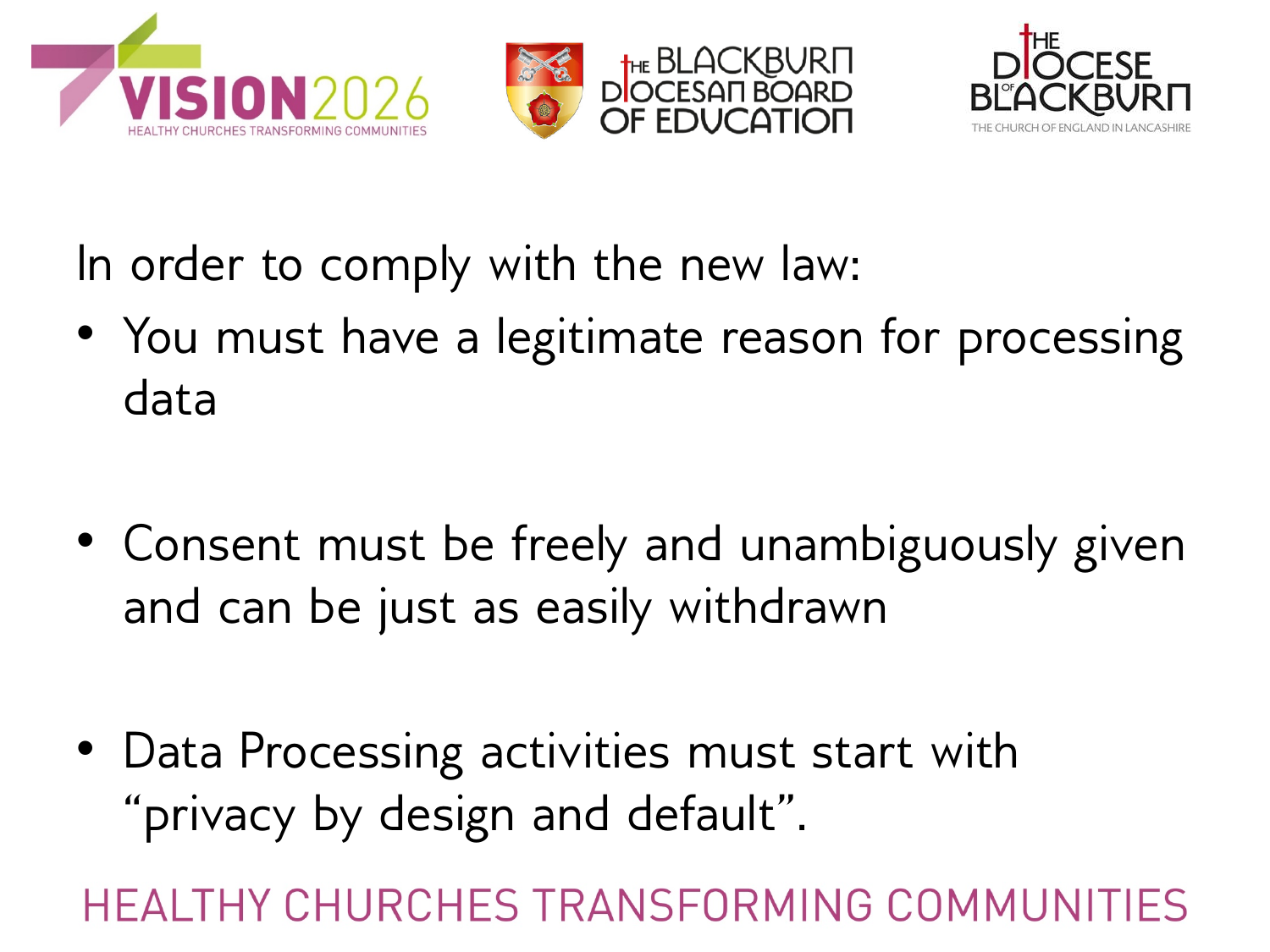

In order to comply with the new law:
You must have a legitimate reason for processing data

Consent must be freely and unambiguously given and can be just as easily withdrawn

Data Processing activities must start with “privacy by design and default”.